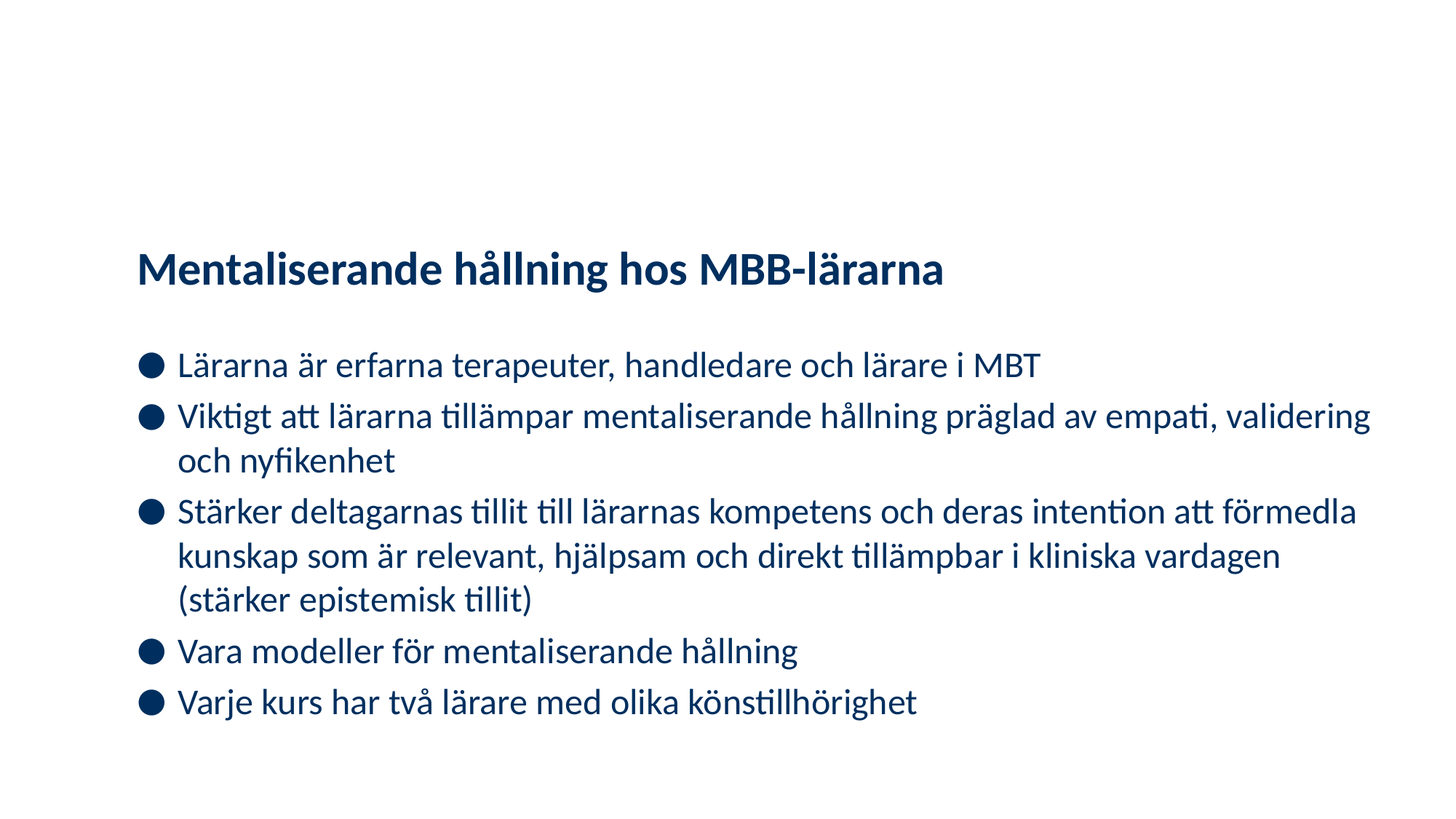

# Mentaliserande hållning hos MBB-lärarna
Lärarna är erfarna terapeuter, handledare och lärare i MBT
Viktigt att lärarna tillämpar mentaliserande hållning präglad av empati, validering och nyfikenhet
Stärker deltagarnas tillit till lärarnas kompetens och deras intention att förmedla kunskap som är relevant, hjälpsam och direkt tillämpbar i kliniska vardagen (stärker epistemisk tillit)
Vara modeller för mentaliserande hållning
Varje kurs har två lärare med olika könstillhörighet